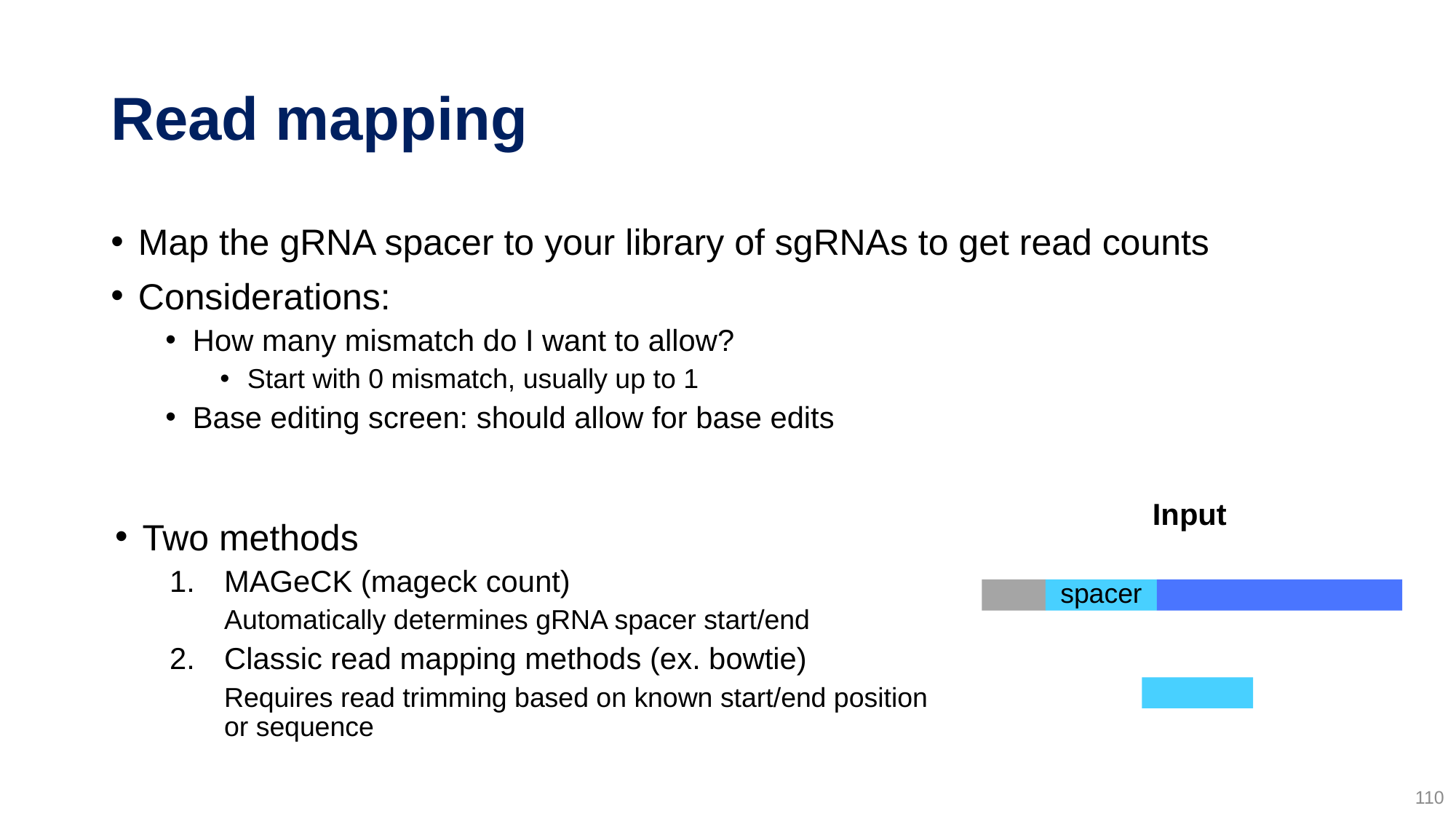

# Read mapping
Map the gRNA spacer to your library of sgRNAs to get read counts
Considerations:
How many mismatch do I want to allow?
Start with 0 mismatch, usually up to 1
Base editing screen: should allow for base edits
Input
Two methods
MAGeCK (mageck count)
Automatically determines gRNA spacer start/end
Classic read mapping methods (ex. bowtie)
Requires read trimming based on known start/end position or sequence

spacer

110